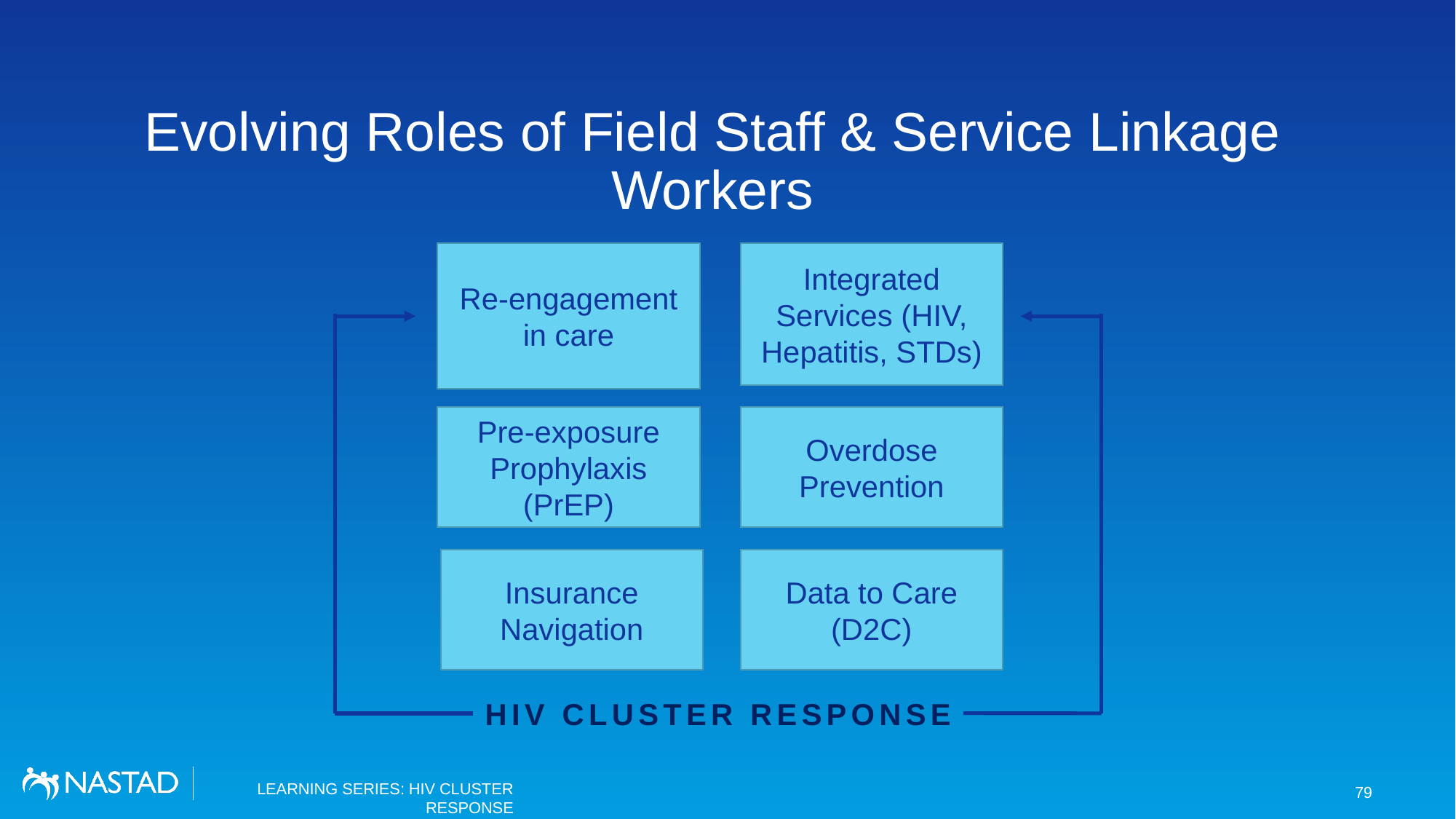

# Evolving Roles of Field Staff & Service Linkage Workers
Re-engagement in care
Integrated Services (HIV, Hepatitis, STDs)
Pre-exposure Prophylaxis (PrEP)
Overdose Prevention
Data to Care (D2C)
Insurance Navigation
HIV CLUSTER RESPONSE
79